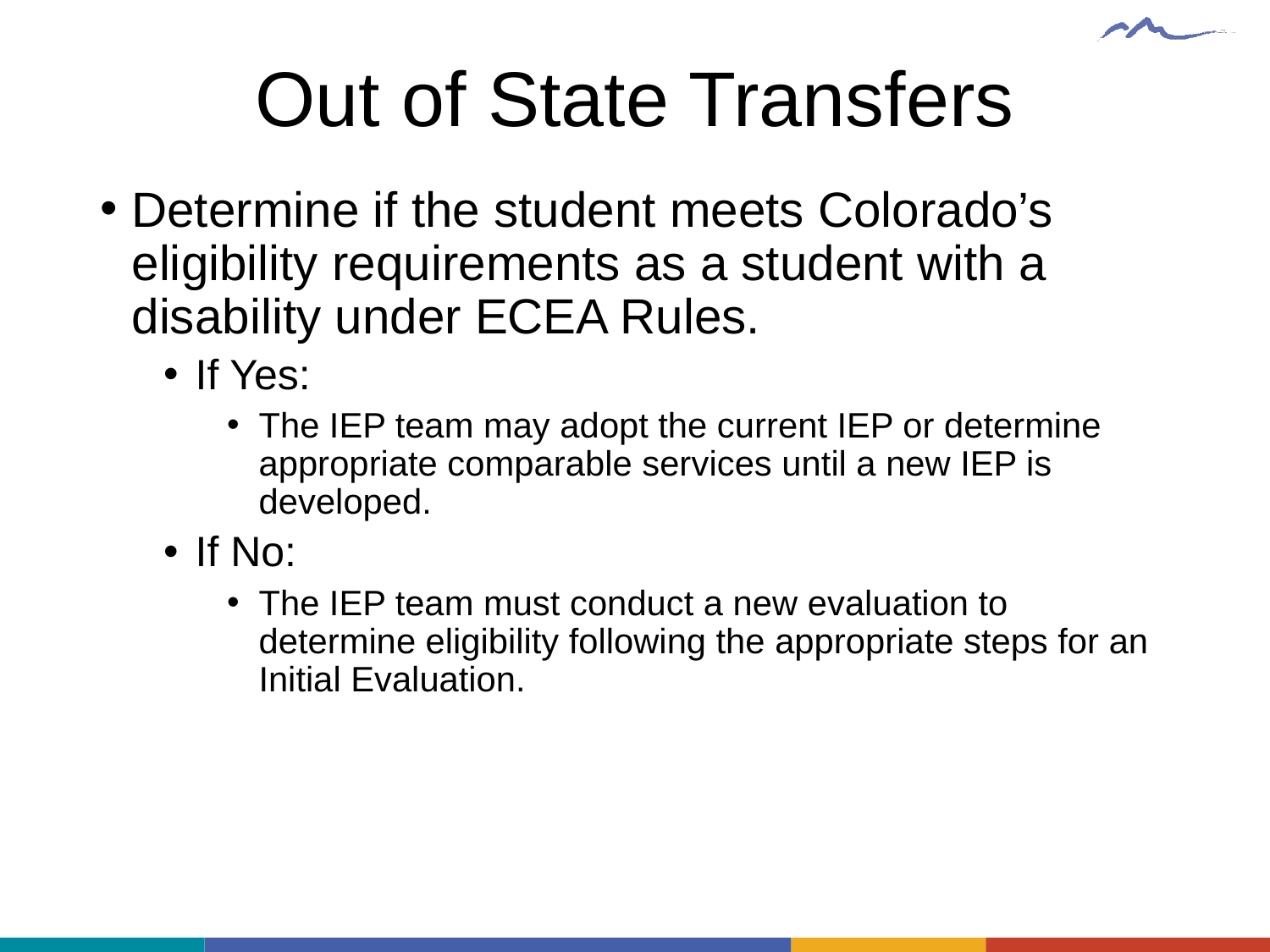

# Out of State Transfers
Determine if the student meets Colorado’s eligibility requirements as a student with a disability under ECEA Rules.
If Yes:
The IEP team may adopt the current IEP or determine appropriate comparable services until a new IEP is developed.
If No:
The IEP team must conduct a new evaluation to determine eligibility following the appropriate steps for an Initial Evaluation.